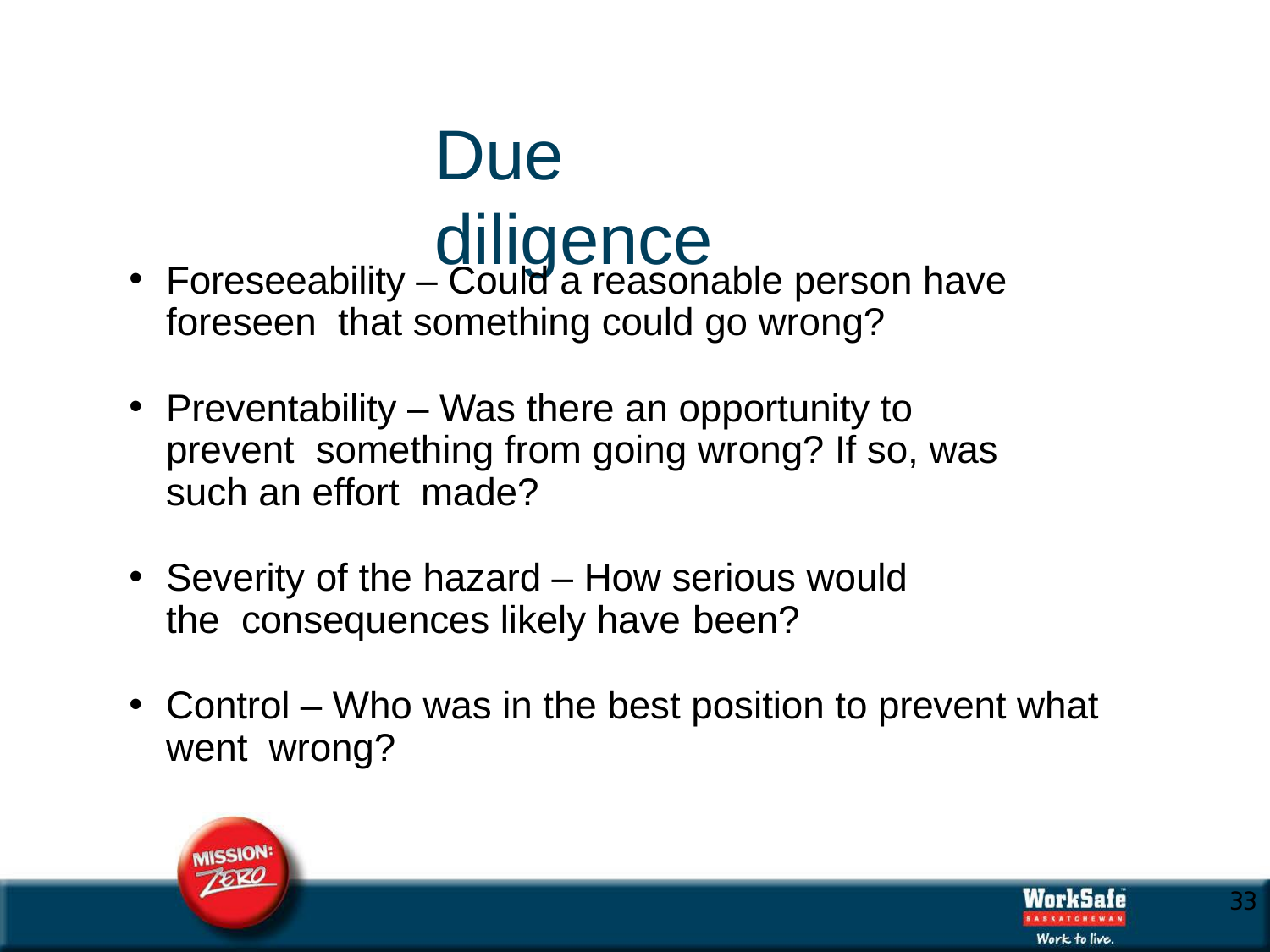

# Due diligence
Foreseeability – Could a reasonable person have foreseen  that something could go wrong?

Preventability – Was there an opportunity to prevent  something from going wrong? If so, was such an effort  made?

Severity of the hazard – How serious would the  consequences likely have been?

Control – Who was in the best position to prevent what went  wrong?
33